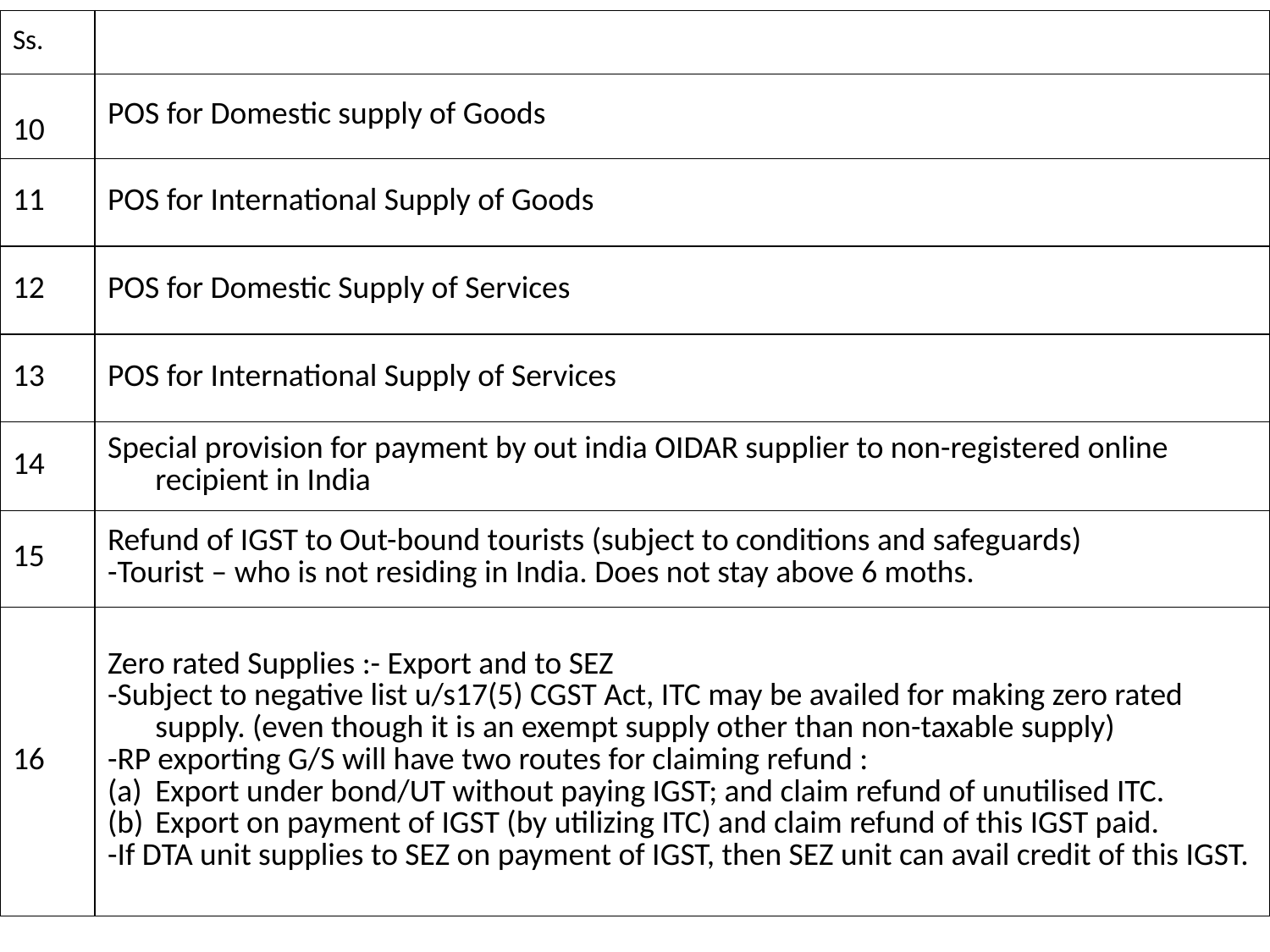

| Ss. |  |
| --- | --- |
| 10 | POS for Domestic supply of Goods |
| 11 | POS for International Supply of Goods |
| 12 | POS for Domestic Supply of Services |
| 13 | POS for International Supply of Services |
| 14 | Special provision for payment by out india OIDAR supplier to non-registered online recipient in India |
| 15 | Refund of IGST to Out-bound tourists (subject to conditions and safeguards) -Tourist – who is not residing in India. Does not stay above 6 moths. |
| 16 | Zero rated Supplies :- Export and to SEZ -Subject to negative list u/s17(5) CGST Act, ITC may be availed for making zero rated supply. (even though it is an exempt supply other than non-taxable supply) -RP exporting G/S will have two routes for claiming refund : Export under bond/UT without paying IGST; and claim refund of unutilised ITC. Export on payment of IGST (by utilizing ITC) and claim refund of this IGST paid. -If DTA unit supplies to SEZ on payment of IGST, then SEZ unit can avail credit of this IGST. |